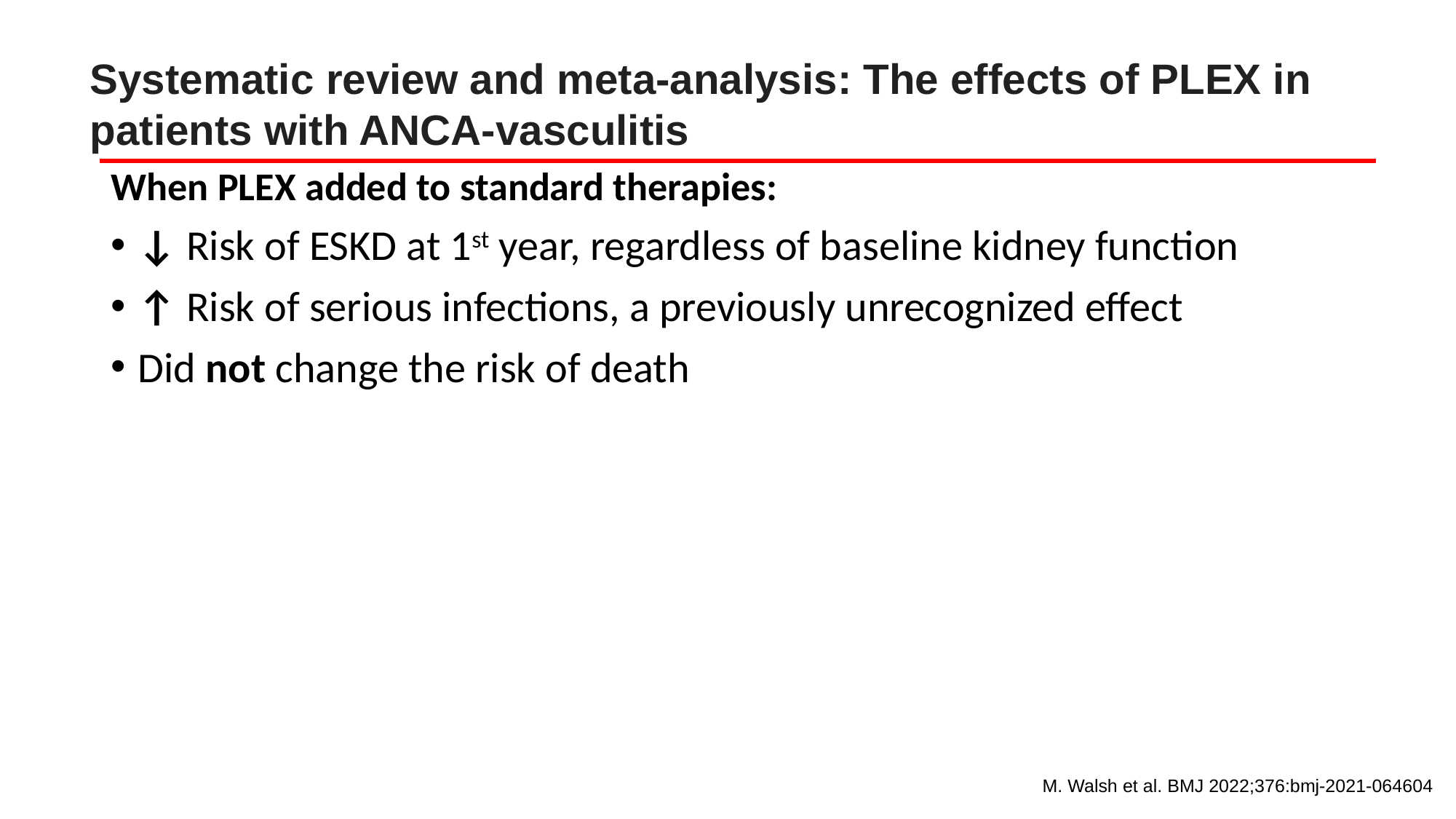

Systematic review and meta-analysis: The effects of PLEX in patients with ANCA-vasculitis
When PLEX added to standard therapies:
↓ Risk of ESKD at 1st year, regardless of baseline kidney function
↑ Risk of serious infections, a previously unrecognized effect
Did not change the risk of death

M. Walsh et al. BMJ 2022;376:bmj-2021-064604